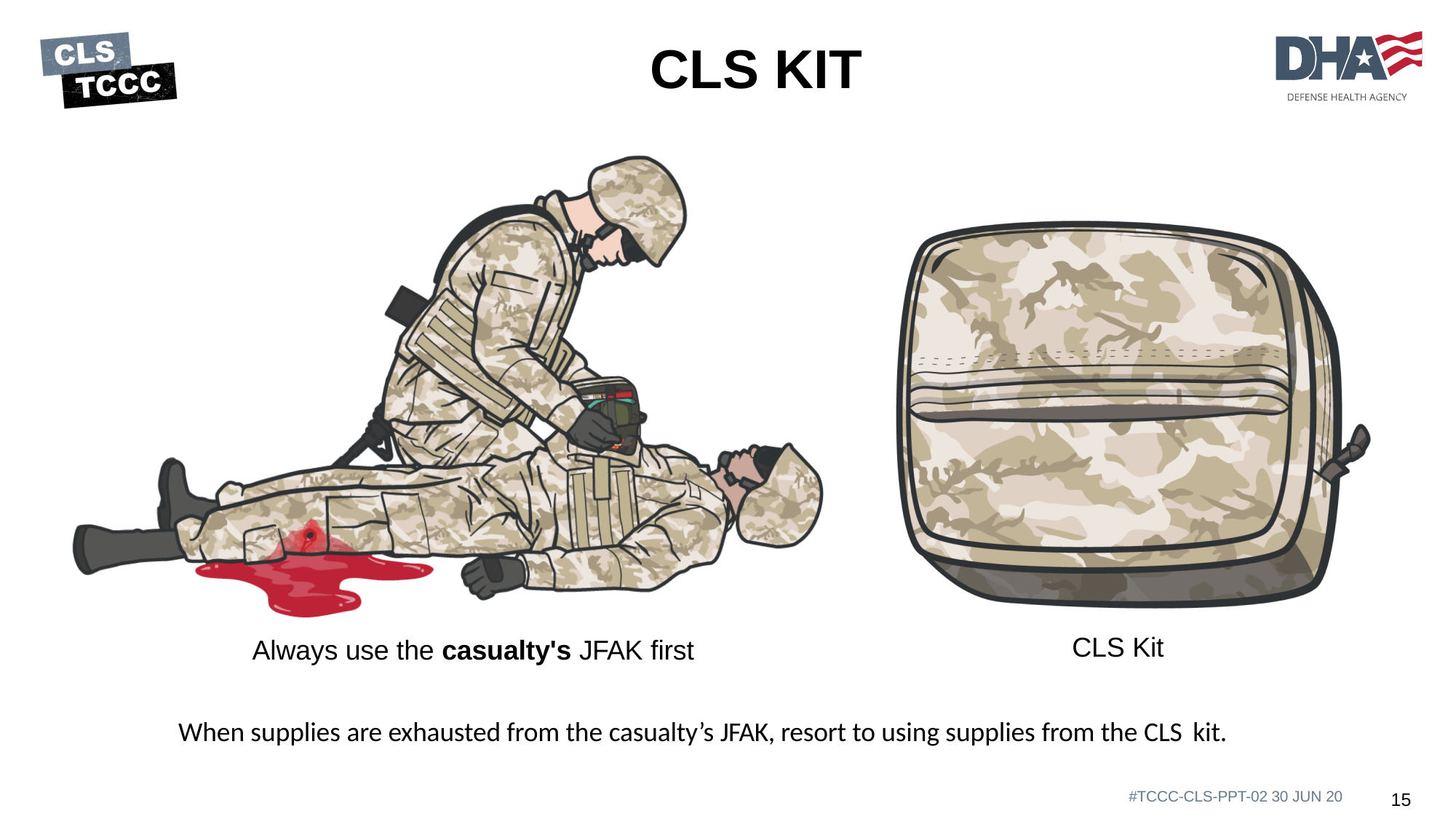

# CLS KIT

CLS Kit
Always use the casualty's JFAK first
When supplies are exhausted from the casualty’s JFAK, resort to using supplies from the CLS kit.
15
#TCCC-CLS-PPT-02 30 JUN 20